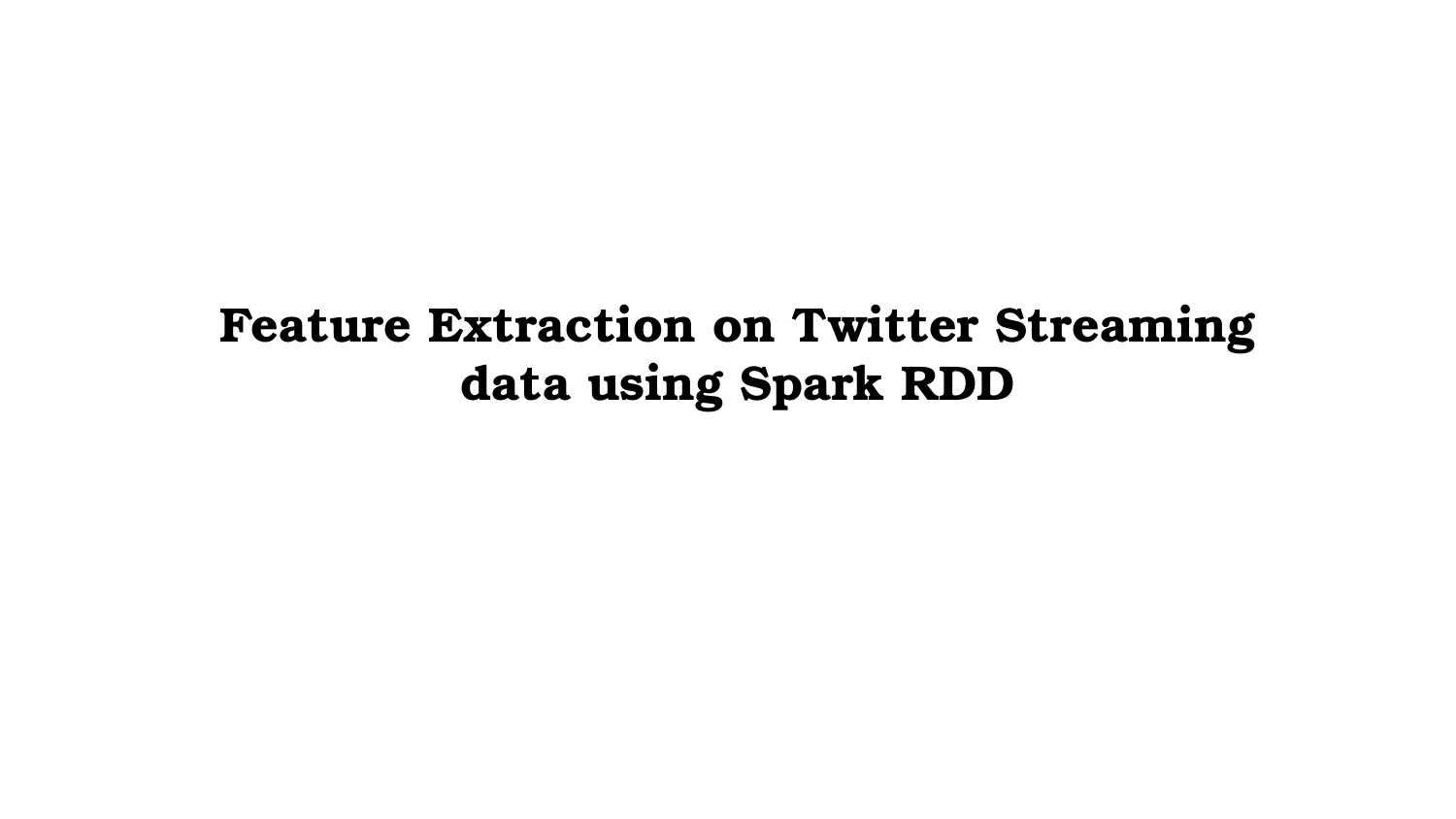

Feature Extraction on Twitter Streaming data using Spark RDD